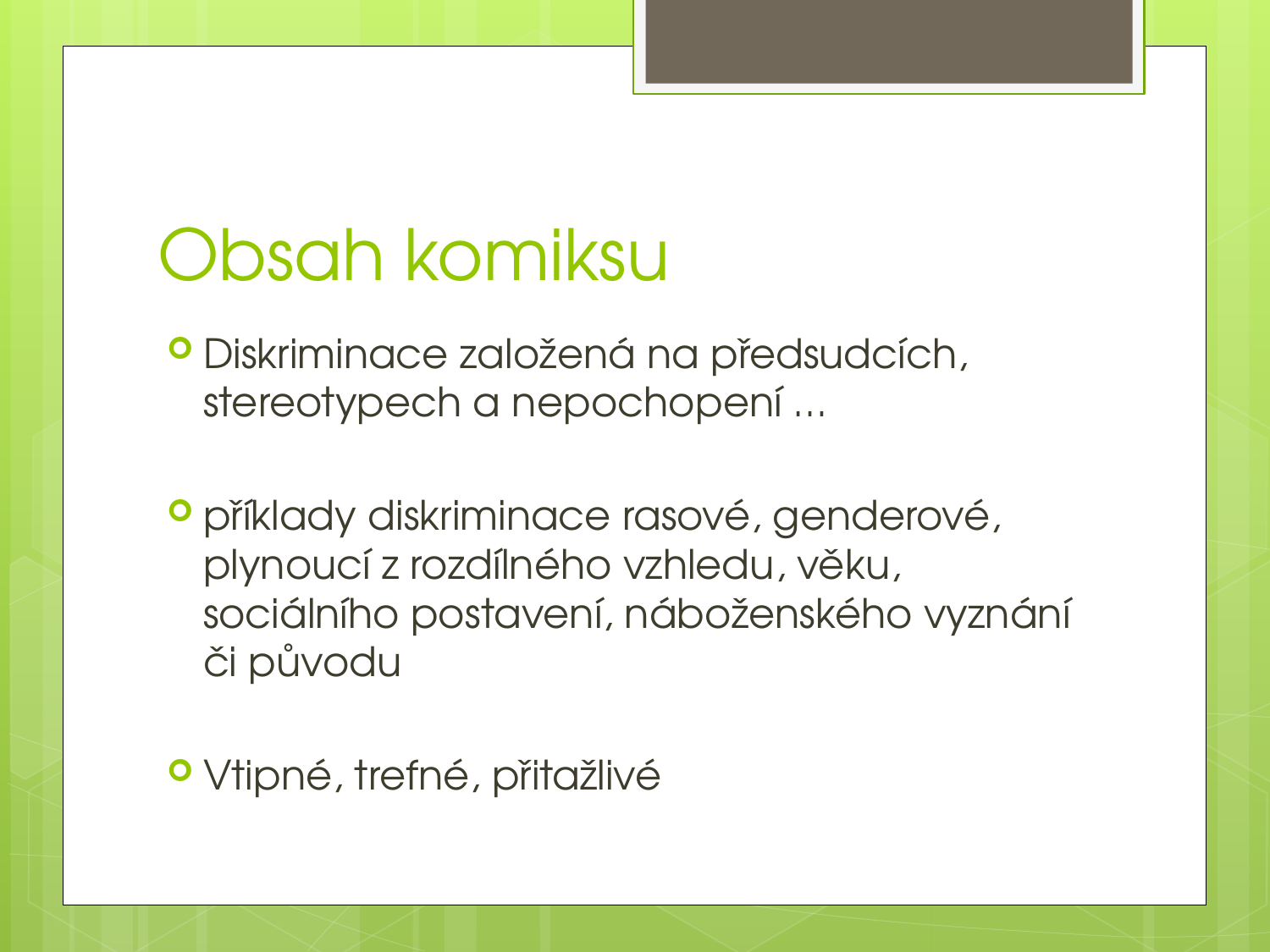

# Obsah komiksu
Diskriminace založená na předsudcích, stereotypech a nepochopení …

příklady diskriminace rasové, genderové, plynoucí z rozdílného vzhledu, věku, sociálního postavení, náboženského vyznání či původu

Vtipné, trefné, přitažlivé